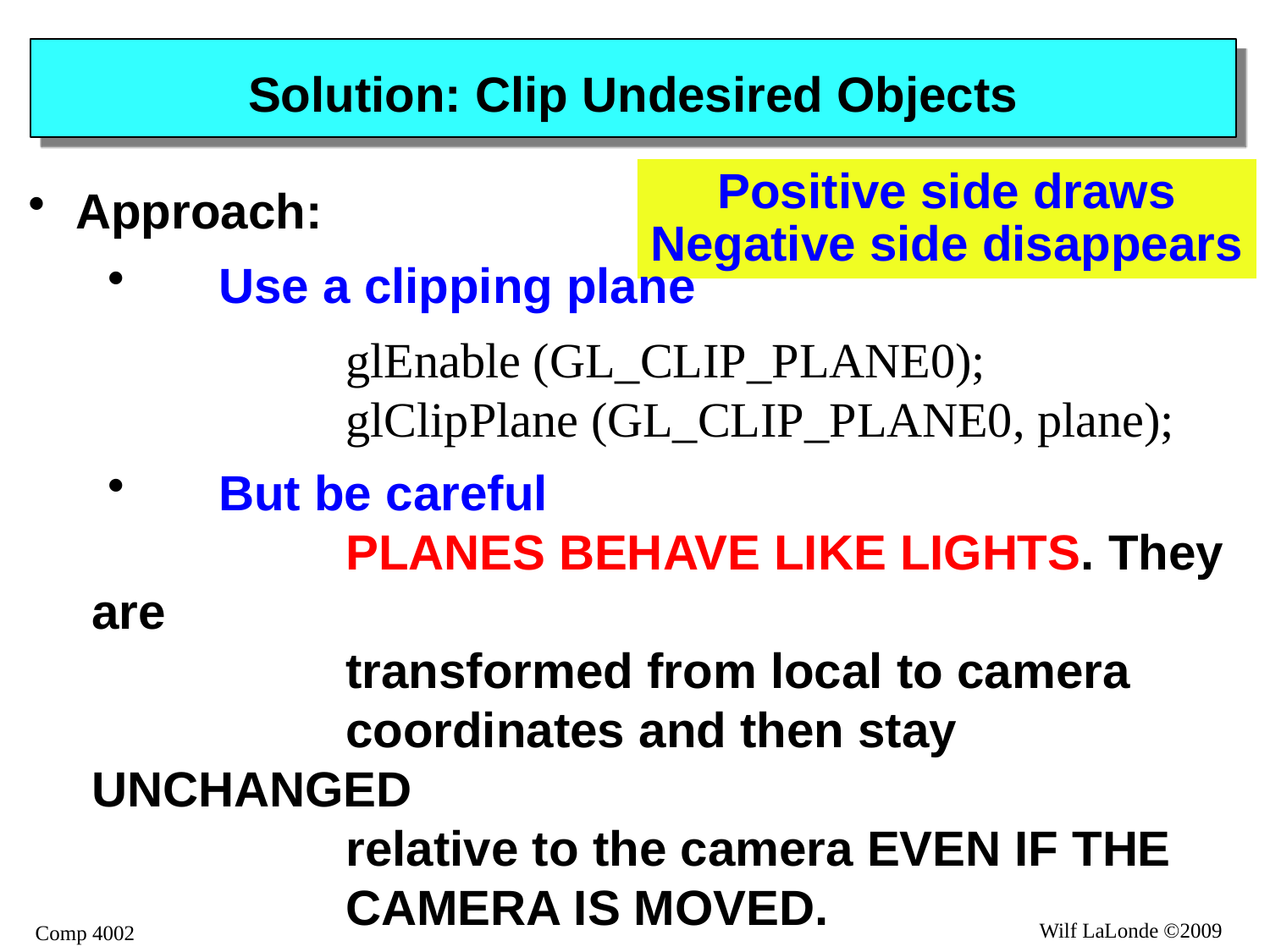

# Solution: Clip Undesired Objects
Positive side draws
Negative side disappears
Approach:
	Use a clipping plane
 		glEnable (GL_CLIP_PLANE0);
		glClipPlane (GL_CLIP_PLANE0, plane);
	But be careful
		PLANES BEHAVE LIKE LIGHTS. They are
		transformed from local to camera
		coordinates and then stay UNCHANGED
		relative to the camera EVEN IF THE
		CAMERA IS MOVED.